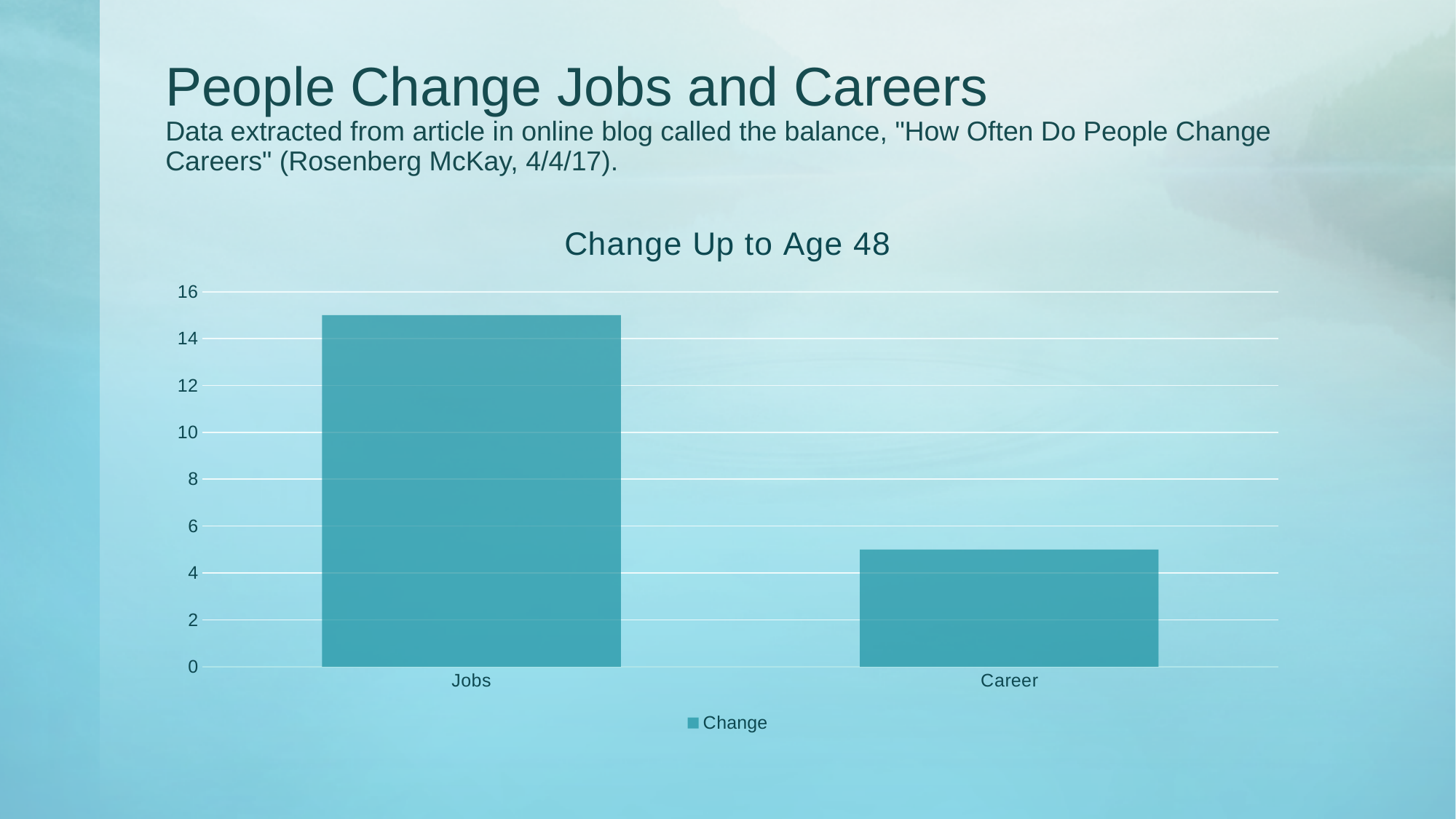

# People Change Jobs and Careers Data extracted from article in online blog called the balance, "How Often Do People Change Careers" (Rosenberg McKay, 4/4/17).

### Chart: Change Up to Age 48

| Category | Change |
|---|---|
| Jobs | 15.0 |
| Career | 5.0 |